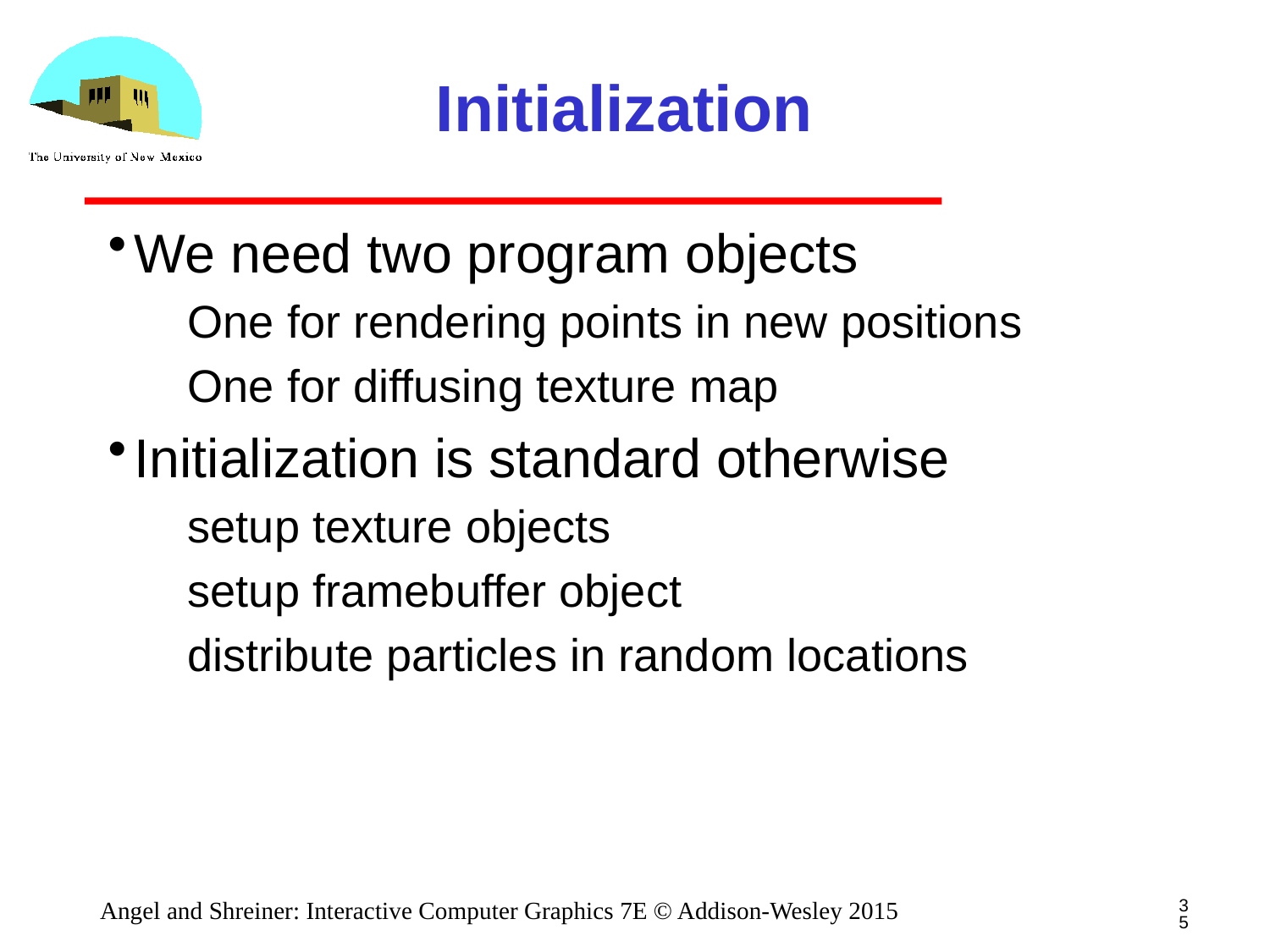

# Initialization
We need two program objects
One for rendering points in new positions
One for diffusing texture map
Initialization is standard otherwise
setup texture objects
setup framebuffer object
distribute particles in random locations
35
Angel and Shreiner: Interactive Computer Graphics 7E © Addison-Wesley 2015